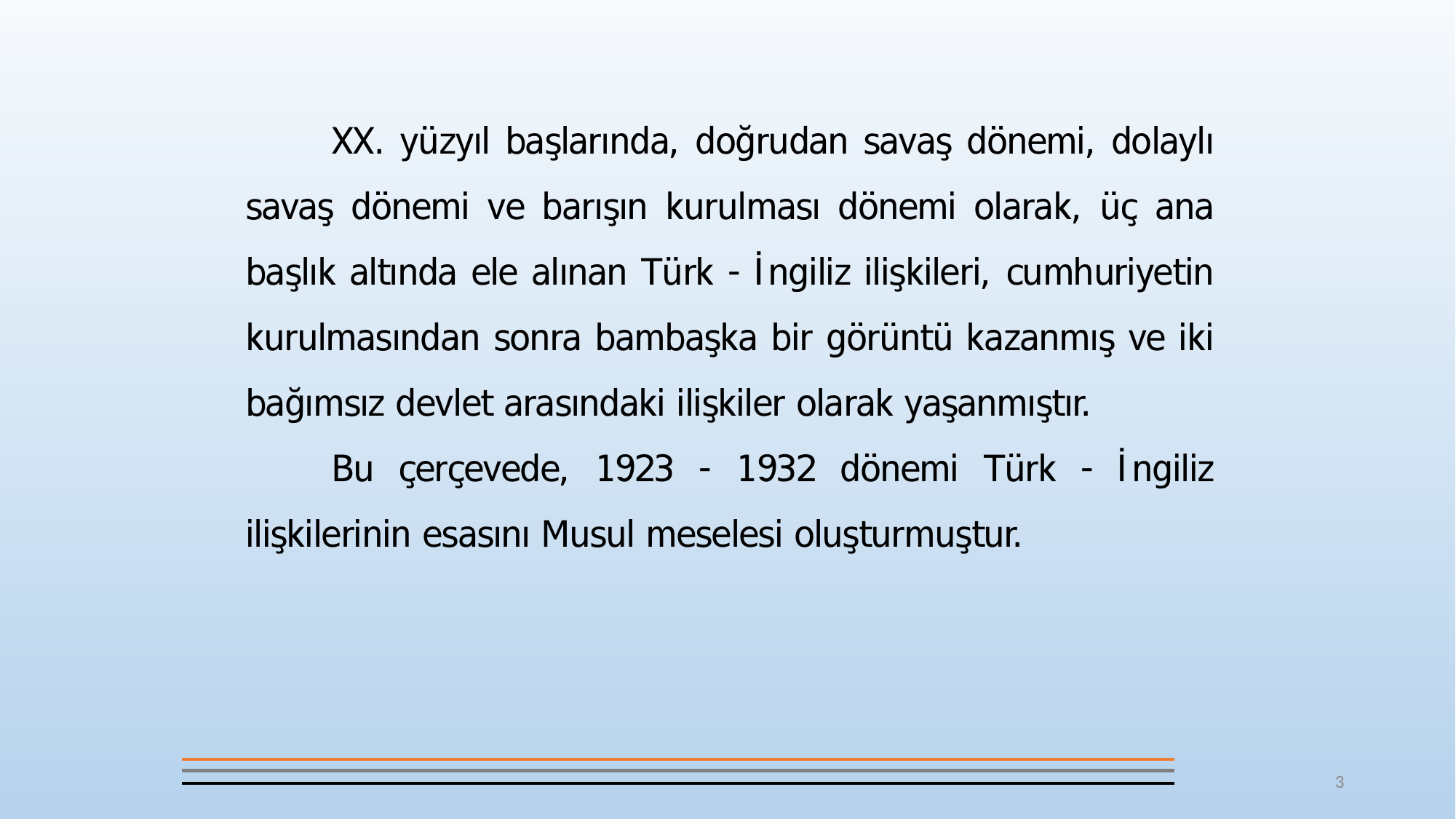

XX. yüzyıl başlarında, doğrudan savaş dönemi, dolaylı savaş dönemi ve barışın kurulması dönemi olarak, üç ana başlık altında ele alınan Türk - İngiliz ilişkileri, cumhuriyetin kurulmasından sonra bambaşka bir görüntü kazanmış ve iki bağımsız devlet arasındaki ilişkiler olarak yaşanmıştır.
Bu çerçevede, 1923 - 1932 dönemi Türk - İngiliz ilişkilerinin esasını Musul meselesi oluşturmuştur.
3